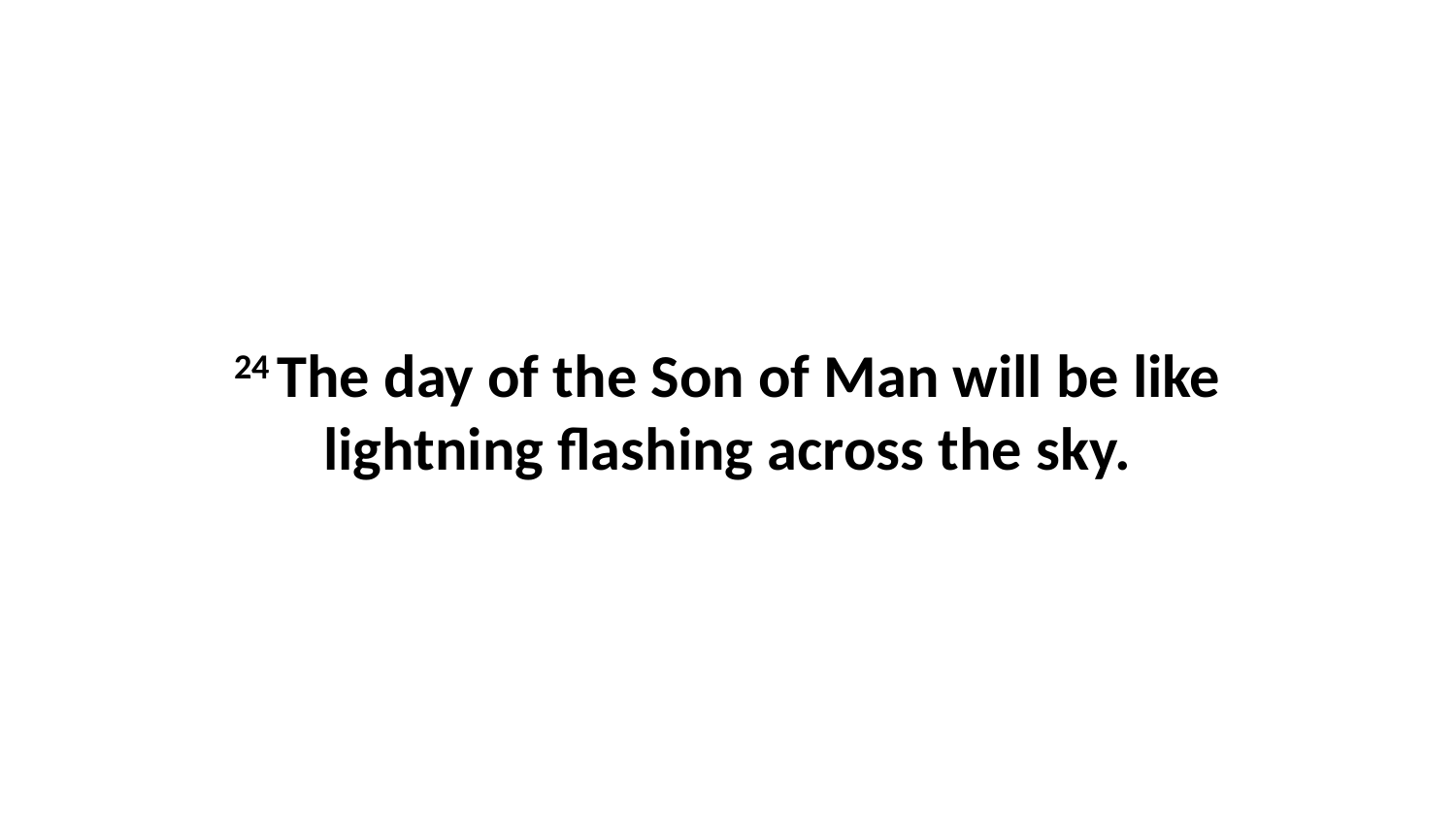

24 The day of the Son of Man will be like lightning flashing across the sky.